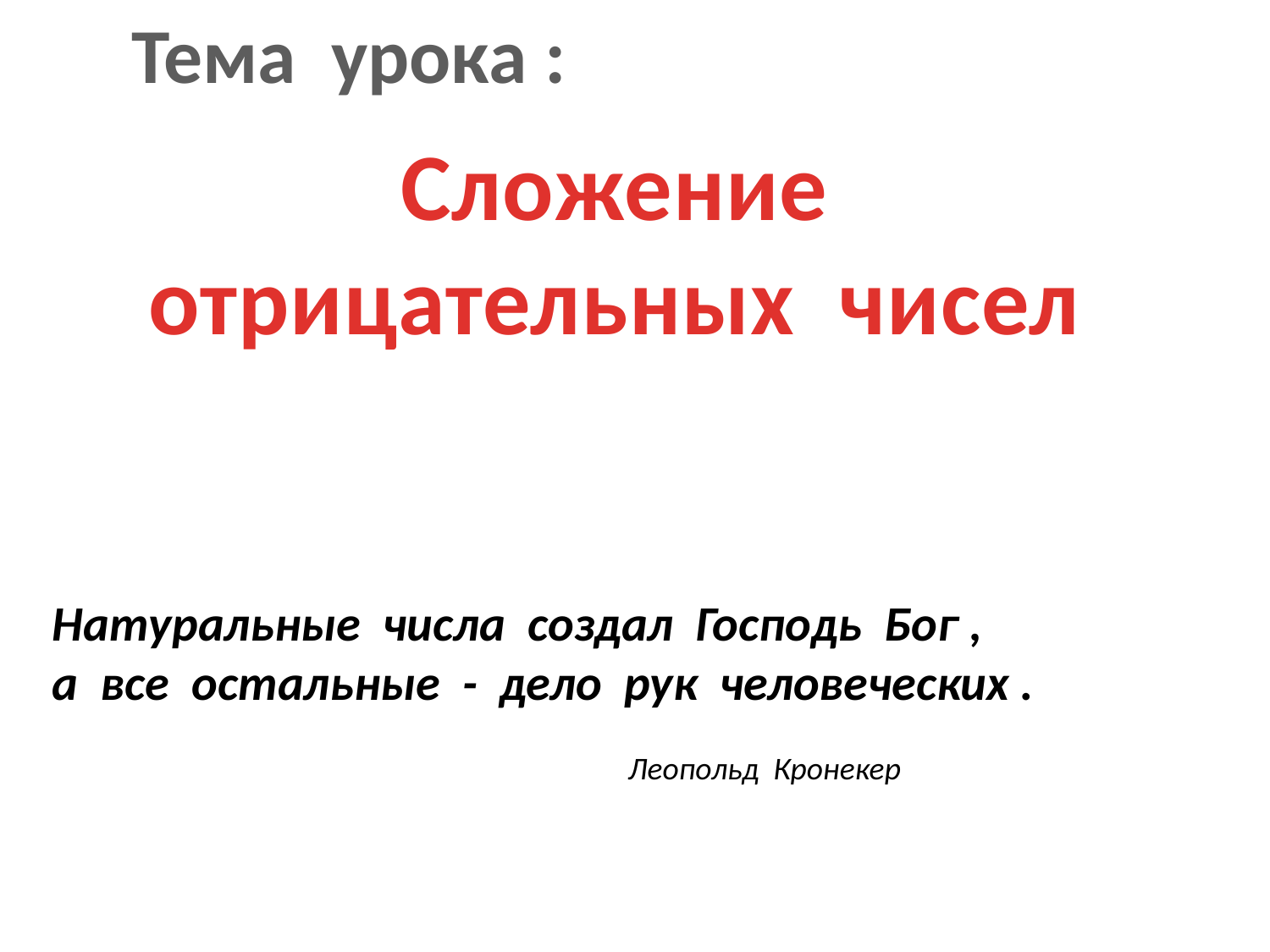

Тема  урока :
Сложение
отрицательных  чисел
Натуральные  числа  создал  Господь  Бог ,
а  все  остальные  -  дело  рук  человеческих .

                                                                                Леопольд  Кронекер